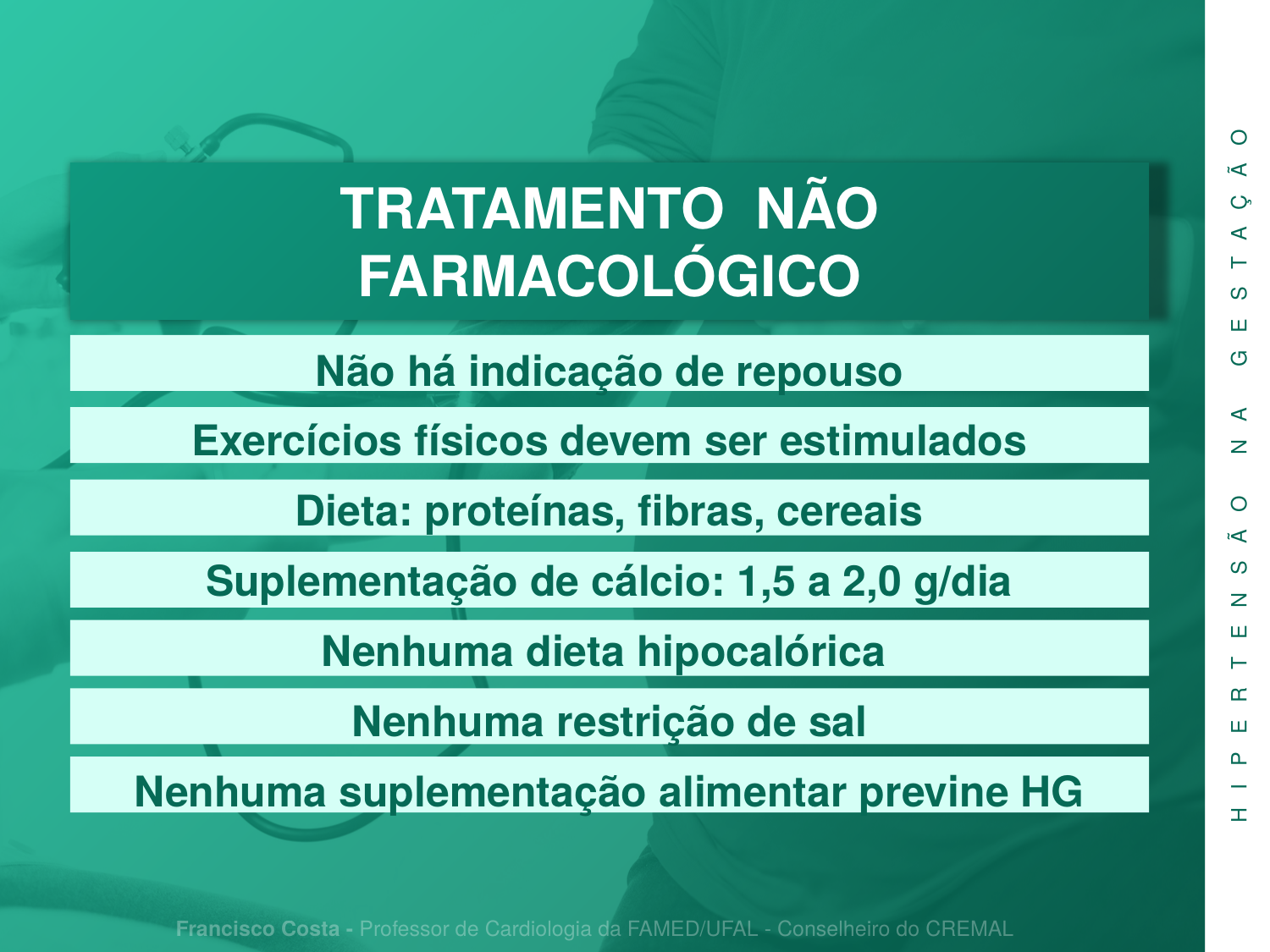

HIPERTENSÃO NA GESTAÇÃO

TRATAMENTO  NÃO FARMACOLÓGICO
| Não há indicação de repouso |
| --- |
| Exercícios físicos devem ser estimulados |
| Dieta: proteínas, fibras, cereais |
| Suplementação de cálcio: 1,5 a 2,0 g/dia |
| Nenhuma dieta hipocalórica |
| Nenhuma restrição de sal |
| Nenhuma suplementação alimentar previne HG |